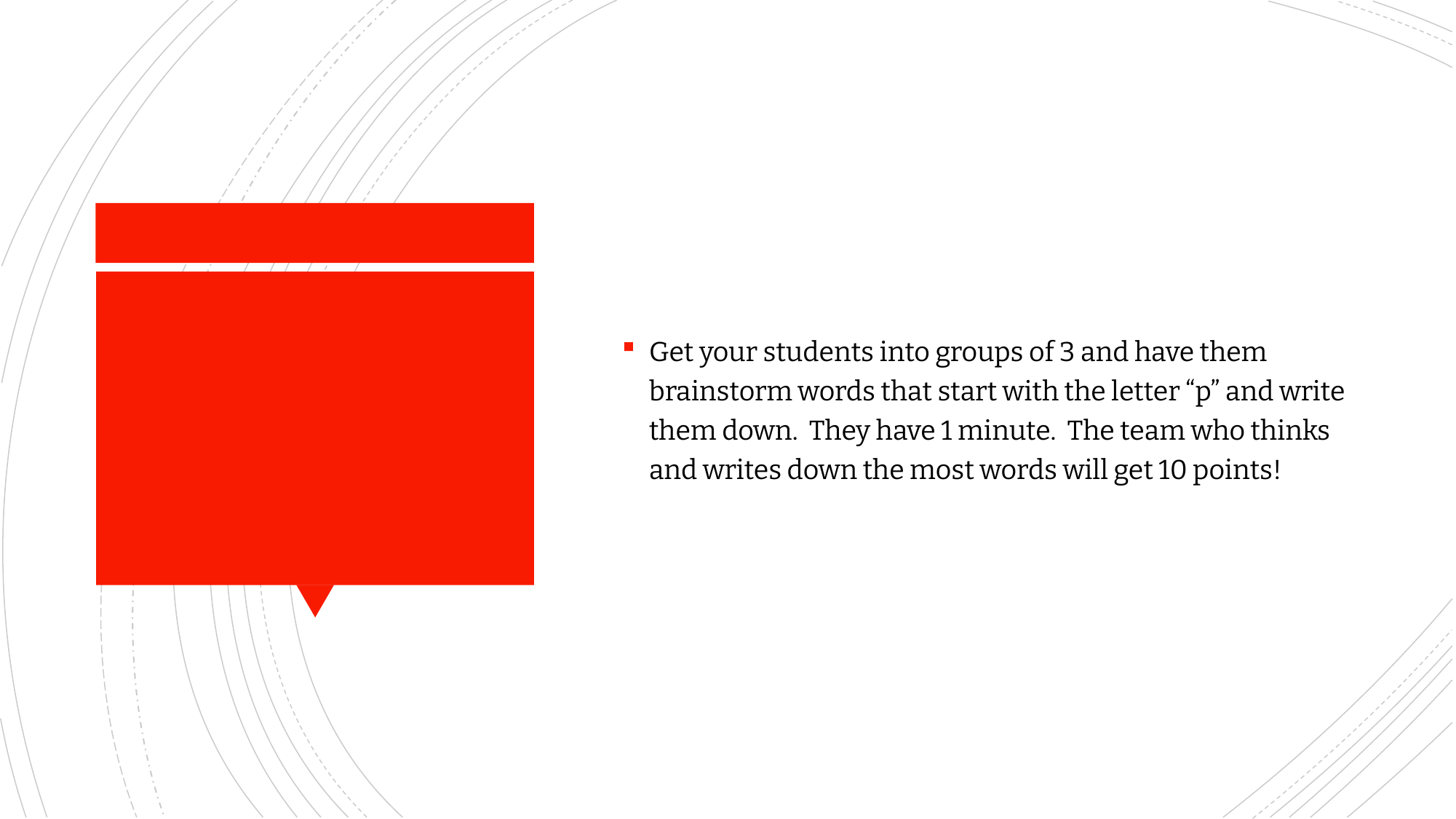

Get your students into groups of 3 and have them brainstorm words that start with the letter “p” and write them down.  They have 1 minute.  The team who thinks and writes down the most words will get 10 points!

#